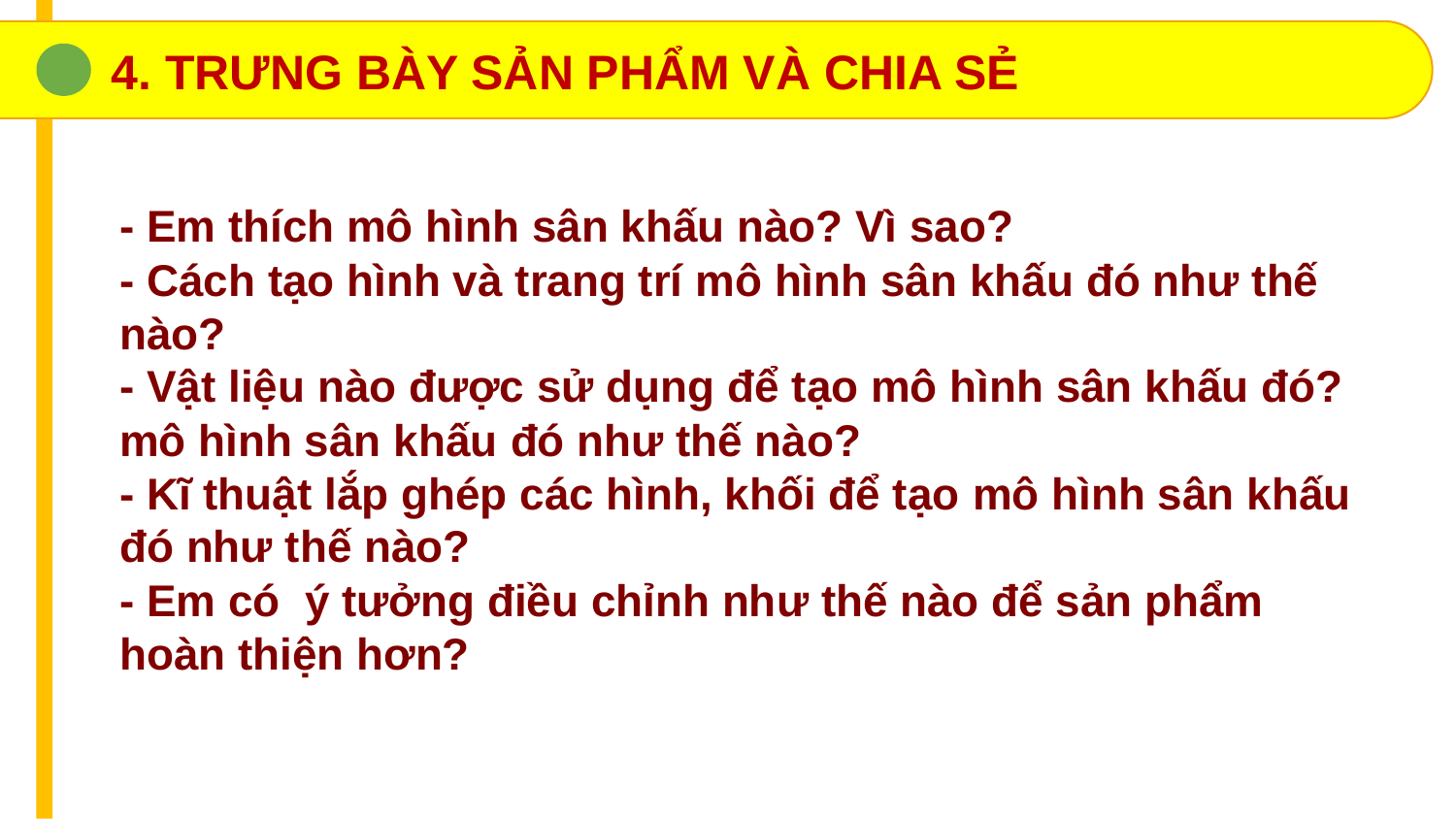

4. TRƯNG BÀY SẢN PHẨM VÀ CHIA SẺ

- Em thích mô hình sân khấu nào? Vì sao?
- Cách tạo hình và trang trí mô hình sân khấu đó như thế nào?
- Vật liệu nào được sử dụng để tạo mô hình sân khấu đó?
mô hình sân khấu đó như thế nào?
- Kĩ thuật lắp ghép các hình, khối để tạo mô hình sân khấu đó như thế nào?
- Em có  ý tưởng điều chỉnh như thế nào để sản phẩm hoàn thiện hơn?